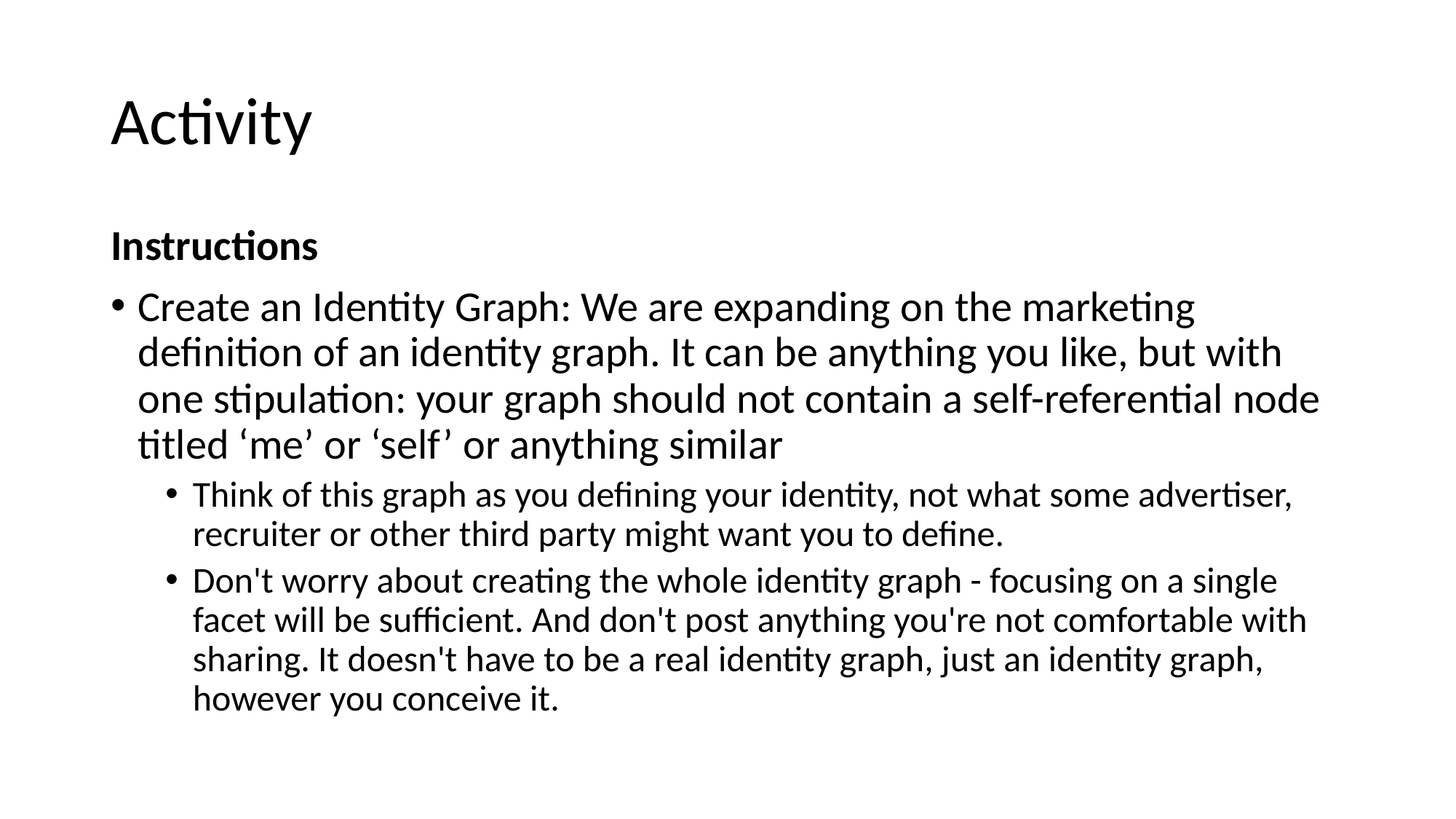

# Activity
Instructions
Create an Identity Graph: We are expanding on the marketing definition of an identity graph. It can be anything you like, but with one stipulation: your graph should not contain a self-referential node titled ‘me’ or ‘self’ or anything similar
Think of this graph as you defining your identity, not what some advertiser, recruiter or other third party might want you to define.
Don't worry about creating the whole identity graph - focusing on a single facet will be sufficient. And don't post anything you're not comfortable with sharing. It doesn't have to be a real identity graph, just an identity graph, however you conceive it.